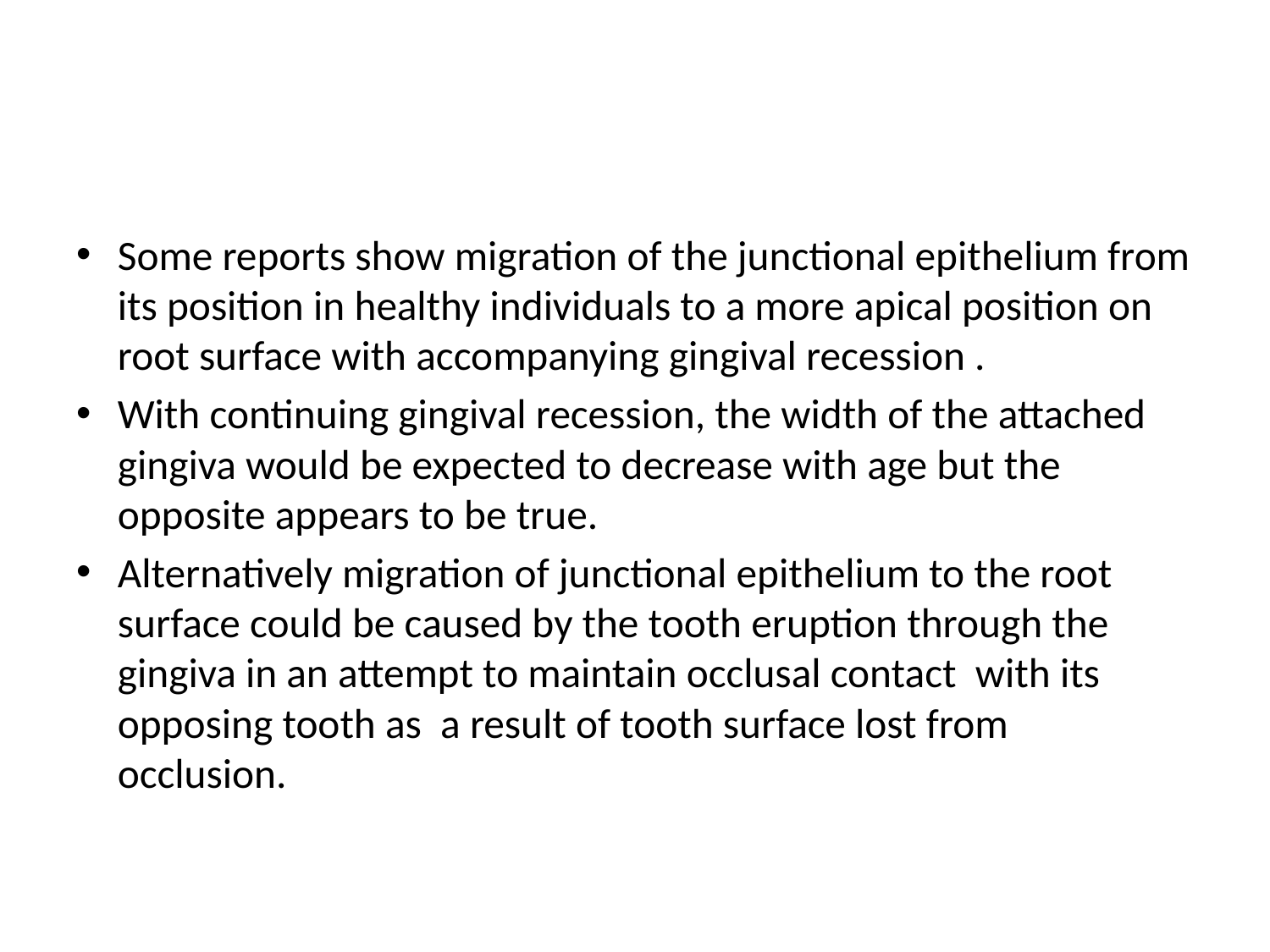

#
Some reports show migration of the junctional epithelium from its position in healthy individuals to a more apical position on root surface with accompanying gingival recession .
With continuing gingival recession, the width of the attached gingiva would be expected to decrease with age but the opposite appears to be true.
Alternatively migration of junctional epithelium to the root surface could be caused by the tooth eruption through the gingiva in an attempt to maintain occlusal contact  with its opposing tooth as  a result of tooth surface lost from  occlusion.